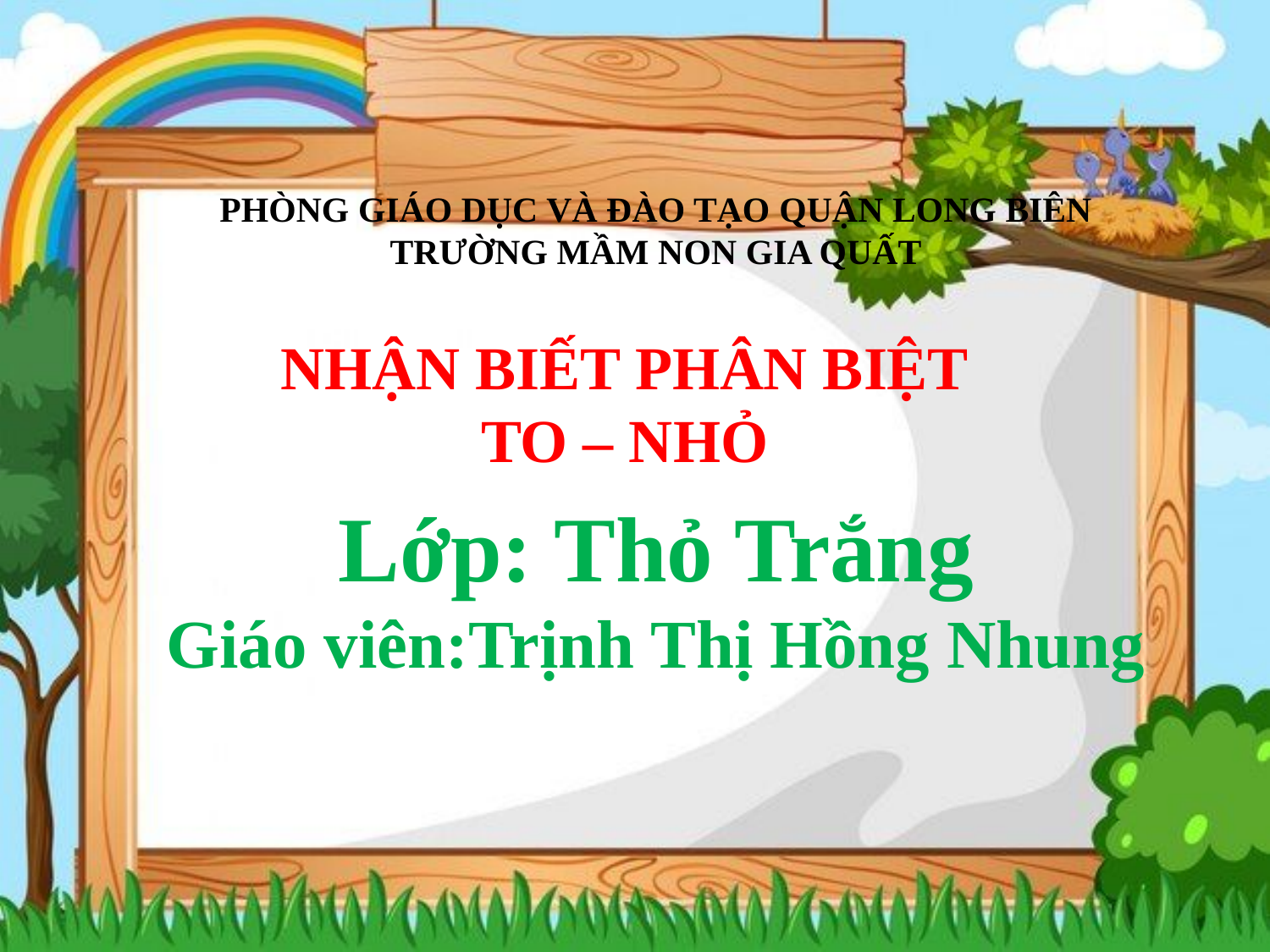

PHÒNG GIÁO DỤC VÀ ĐÀO TẠO QUẬN LONG BIÊN
TRƯỜNG MẦM NON GIA QUẤT
NHẬN BIẾT PHÂN BIỆT
TO – NHỎ
# Lớp: Thỏ Trắng Giáo viên:Trịnh Thị Hồng Nhung